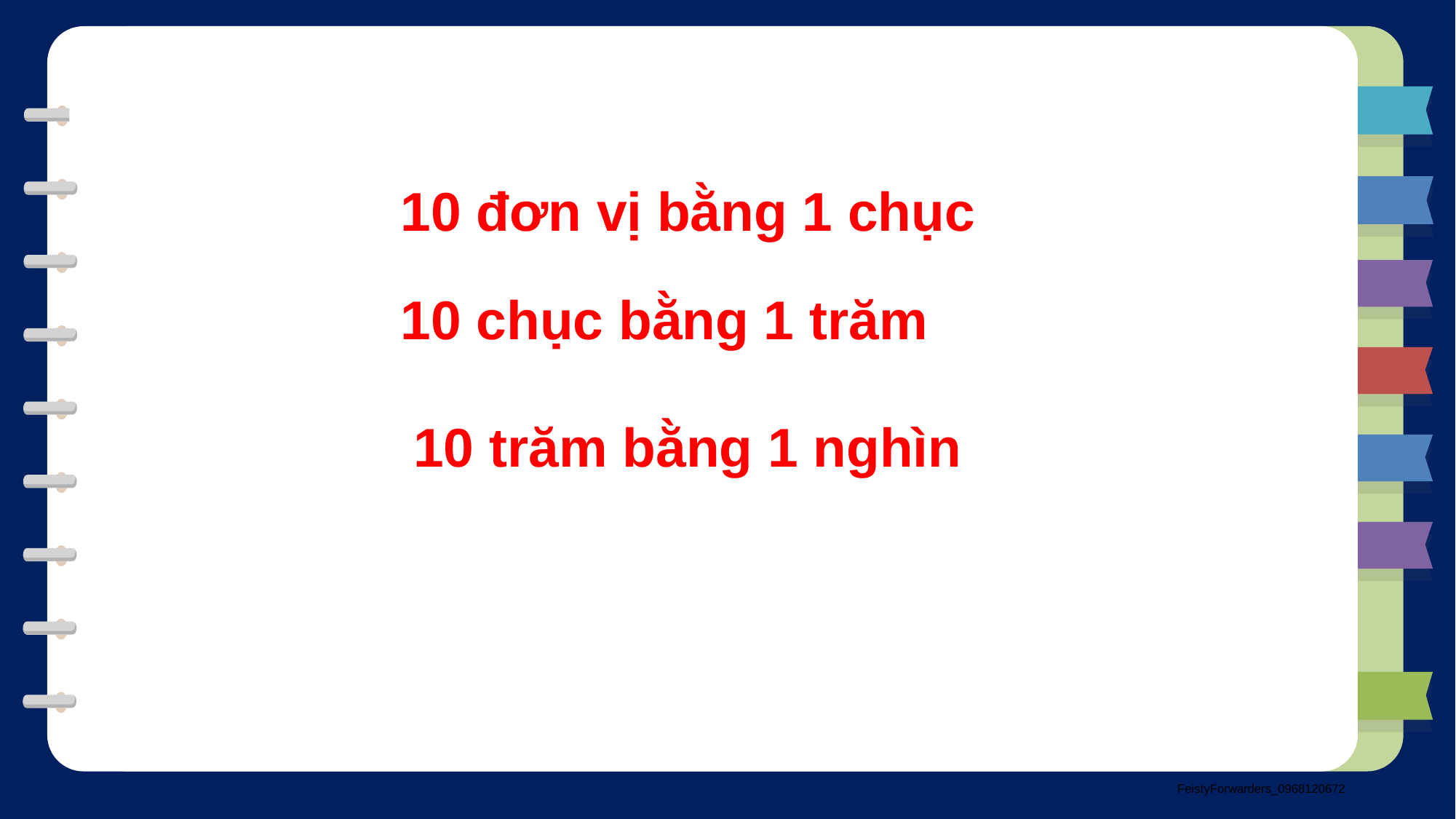

10 đơn vị bằng 1 chục
10 chục bằng 1 trăm
10 trăm bằng 1 nghìn